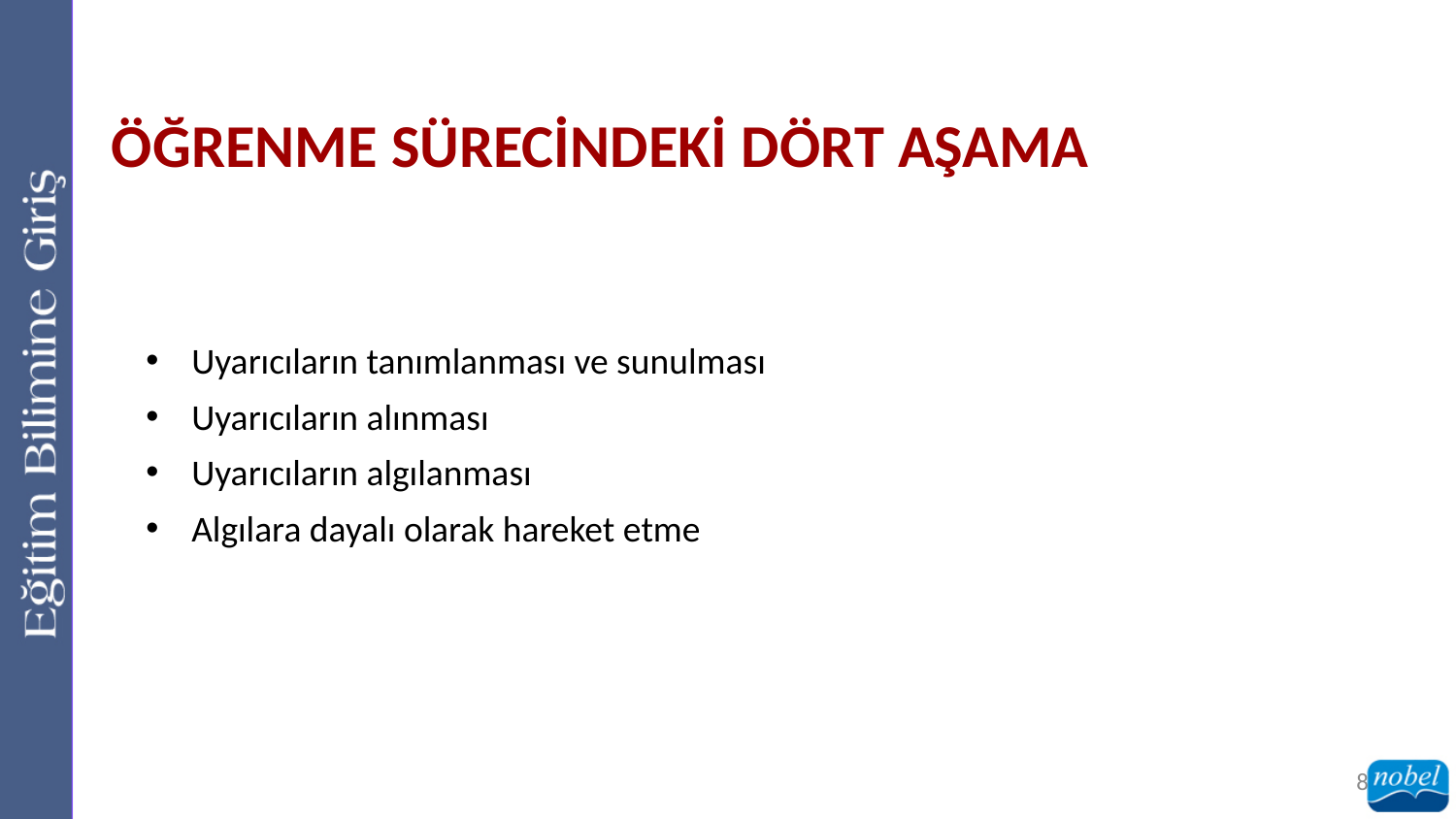

ÖĞRENME SÜRECİNDEKİ DÖRT AŞAMA
Uyarıcıların tanımlanması ve sunulması
Uyarıcıların alınması
Uyarıcıların algılanması
Algılara dayalı olarak hareket etme
8